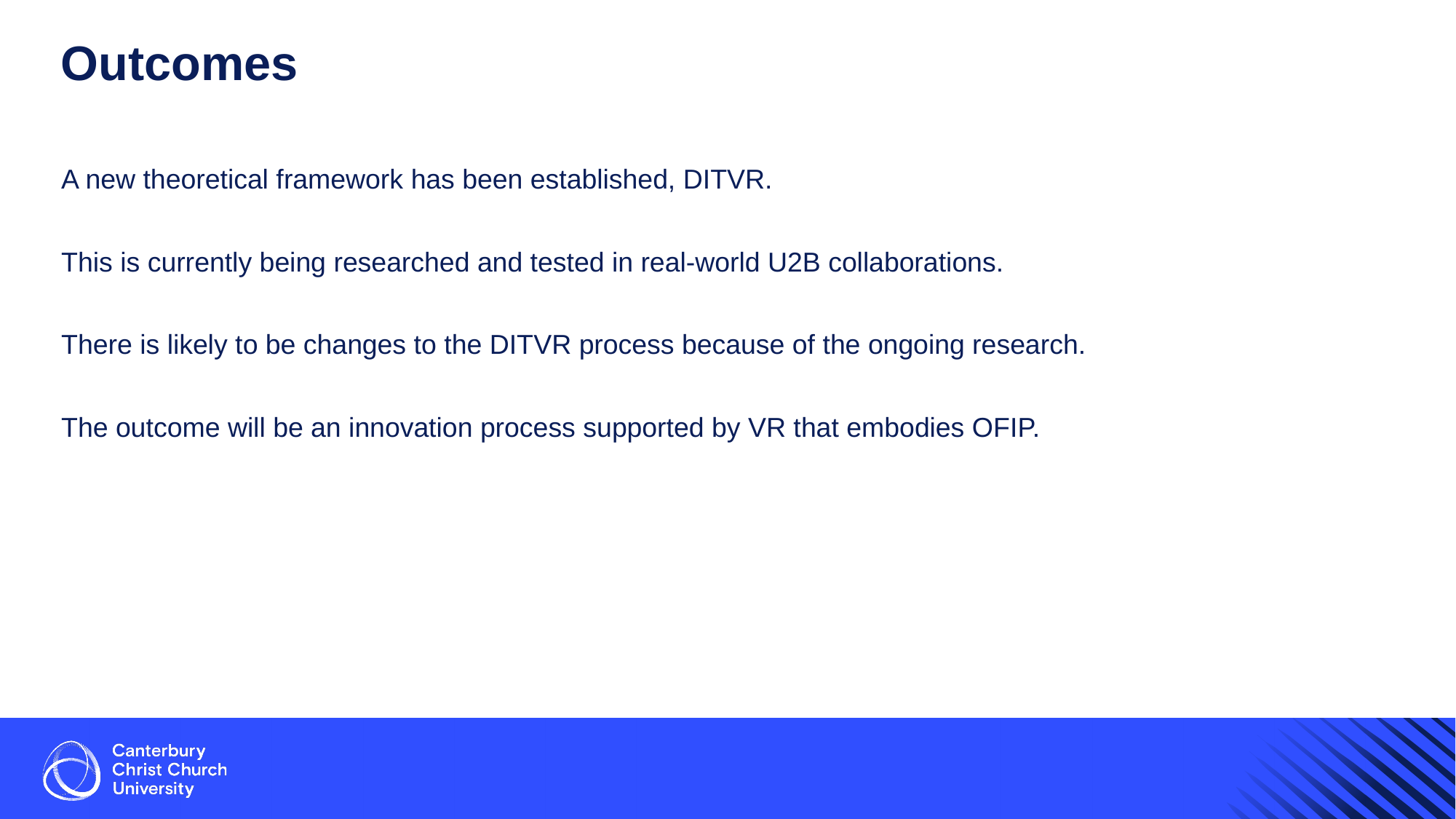

# Outcomes
A new theoretical framework has been established, DITVR.

This is currently being researched and tested in real-world U2B collaborations.

There is likely to be changes to the DITVR process because of the ongoing research.

The outcome will be an innovation process supported by VR that embodies OFIP.